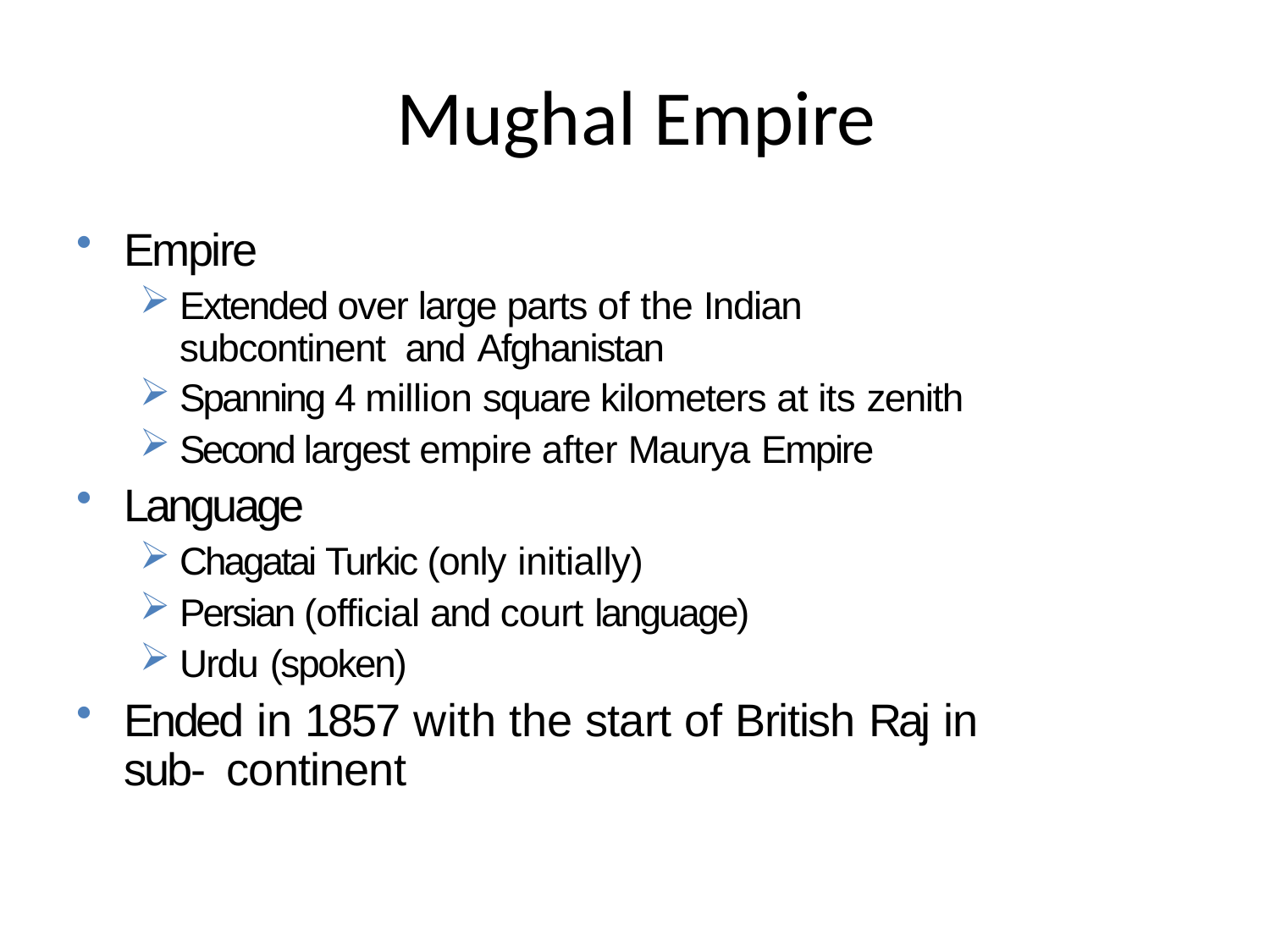

# Mughal Empire
Empire
Extended over large parts of the Indian subcontinent  and Afghanistan
Spanning 4 million square kilometers at its zenith
Second largest empire after Maurya Empire
Language
Chagatai Turkic (only initially)
Persian (official and court language)
Urdu (spoken)
Ended in 1857 with the start of British Raj in sub-  continent